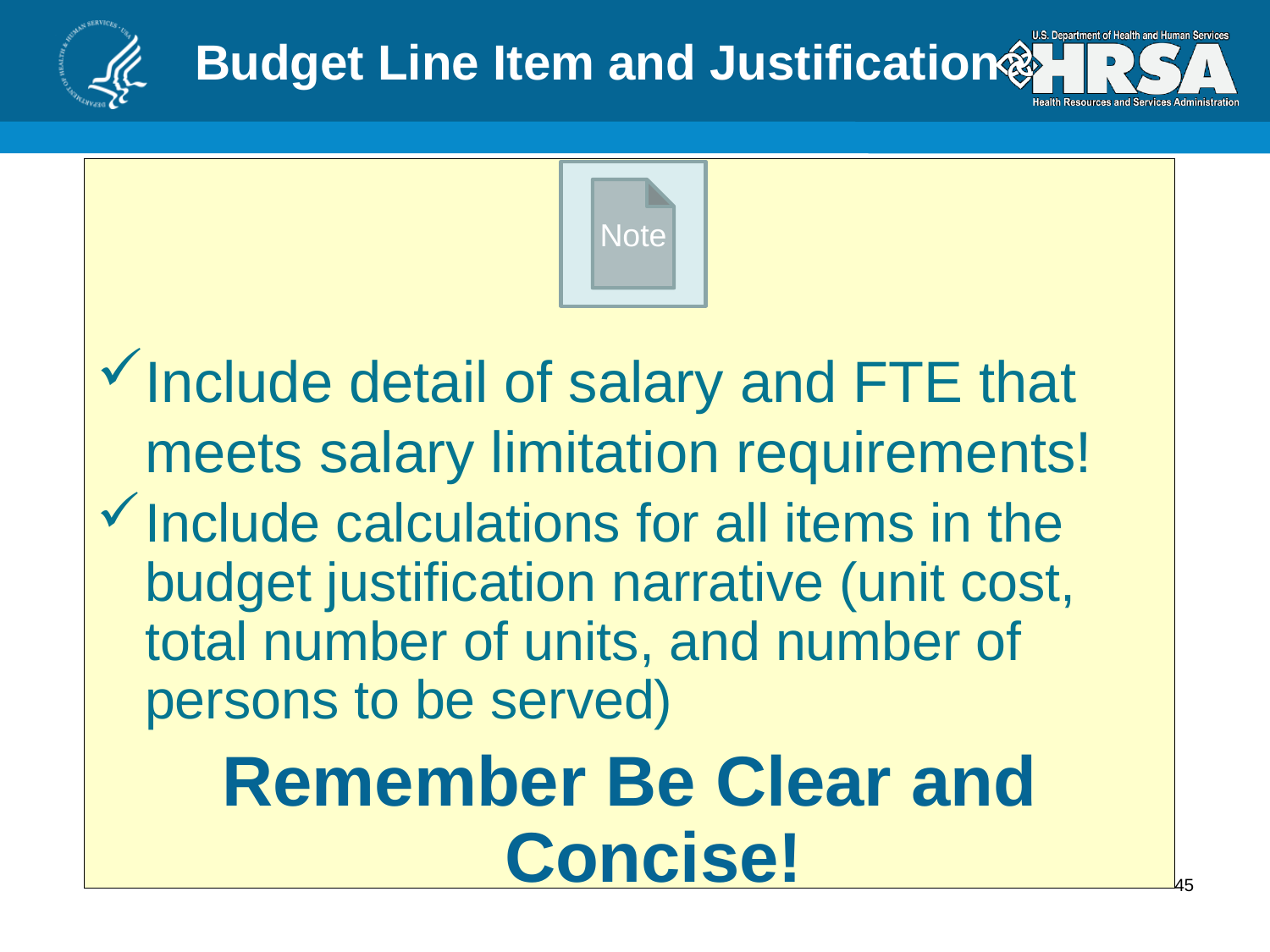

# Budget Line Item and Justification

Include detail of salary and FTE that meets salary limitation requirements!
Include calculations for all items in the budget justification narrative (unit cost, total number of units, and number of persons to be served)
Remember Be Clear and Concise!
Note
45